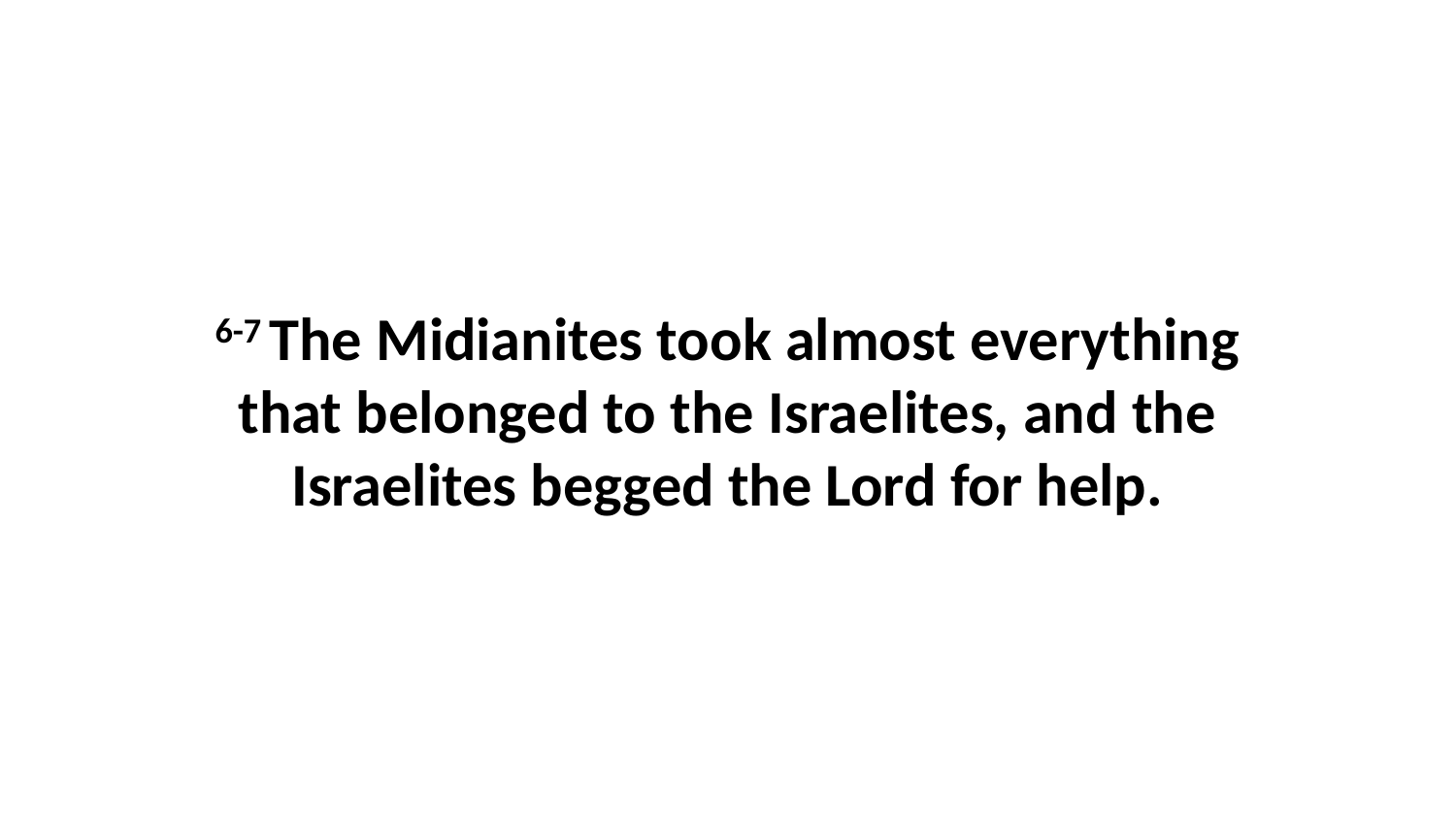

6-7 The Midianites took almost everything that belonged to the Israelites, and the Israelites begged the Lord for help.